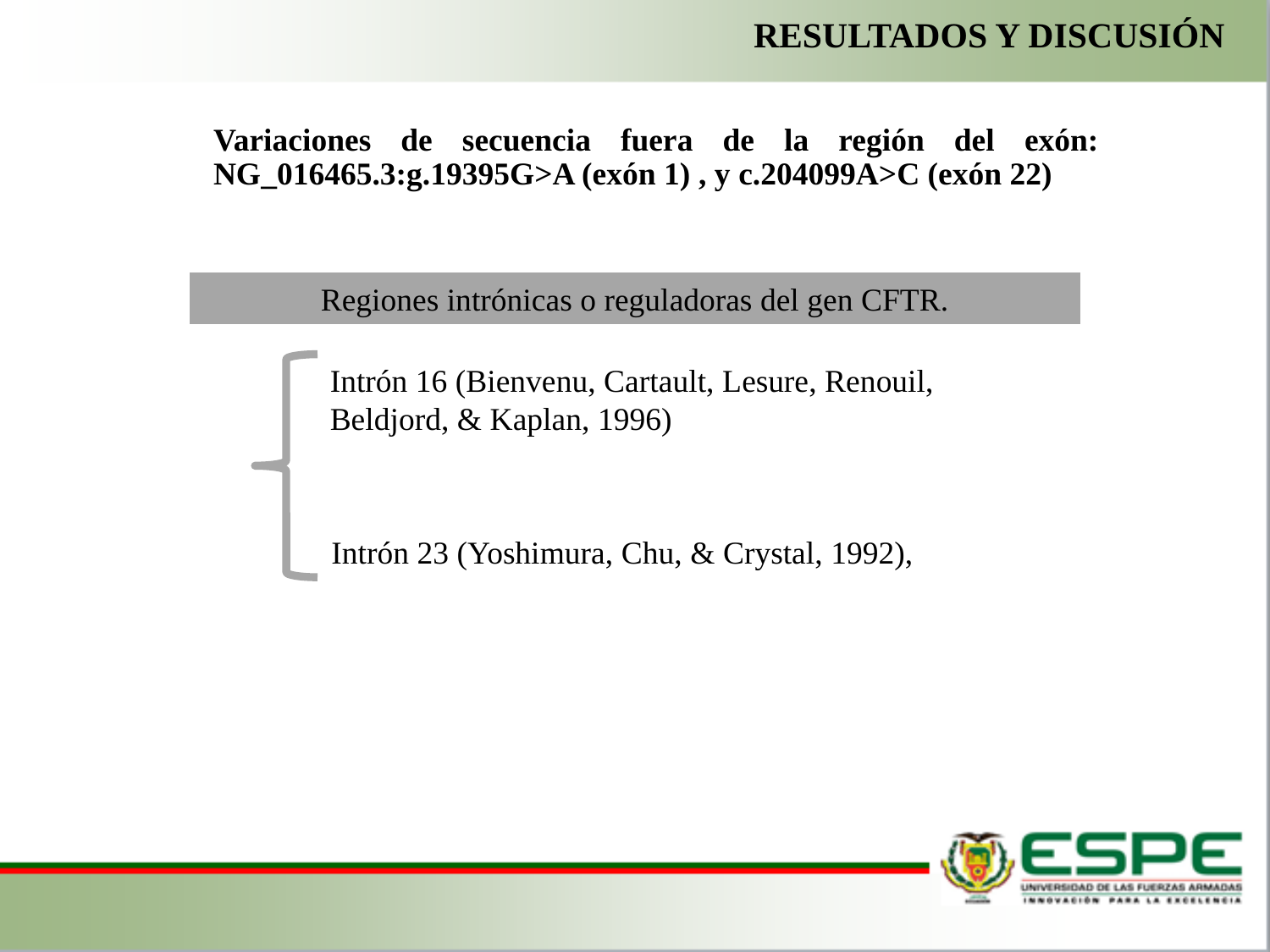

RESULTADOS Y DISCUSIÓN

Variaciones de secuencia fuera de la región del exón: NG_016465.3:g.19395G>A (exón 1) , y c.204099A>C (exón 22)
Regiones intrónicas o reguladoras del gen CFTR.

Intrón 16 (Bienvenu, Cartault, Lesure, Renouil, Beldjord, & Kaplan, 1996)
Intrón 23 (Yoshimura, Chu, & Crystal, 1992),